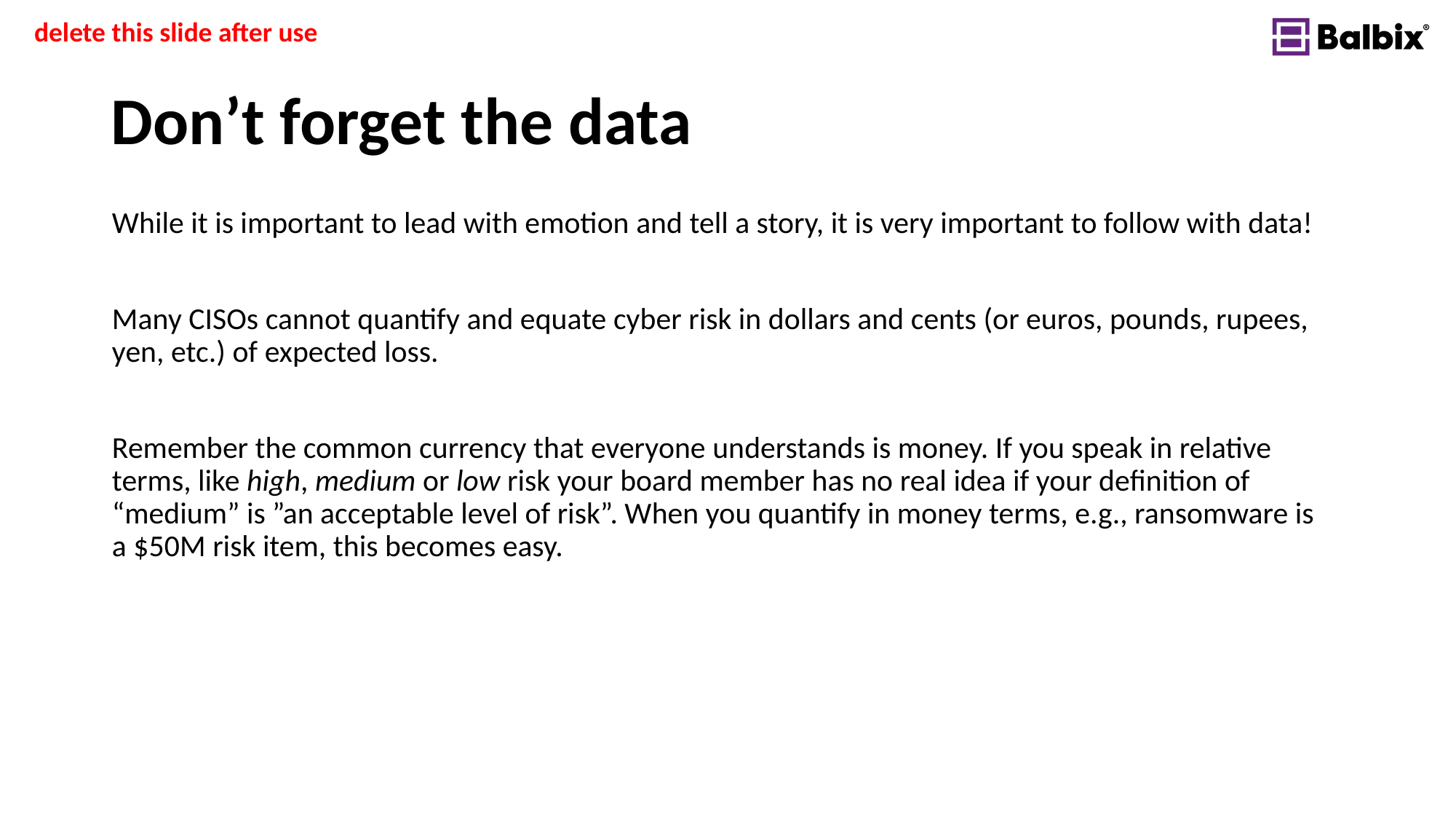

delete this slide after use
# Don’t forget the data
While it is important to lead with emotion and tell a story, it is very important to follow with data!

Many CISOs cannot quantify and equate cyber risk in dollars and cents (or euros, pounds, rupees, yen, etc.) of expected loss.

Remember the common currency that everyone understands is money. If you speak in relative terms, like high, medium or low risk your board member has no real idea if your definition of “medium” is ”an acceptable level of risk”. When you quantify in money terms, e.g., ransomware is a $50M risk item, this becomes easy.